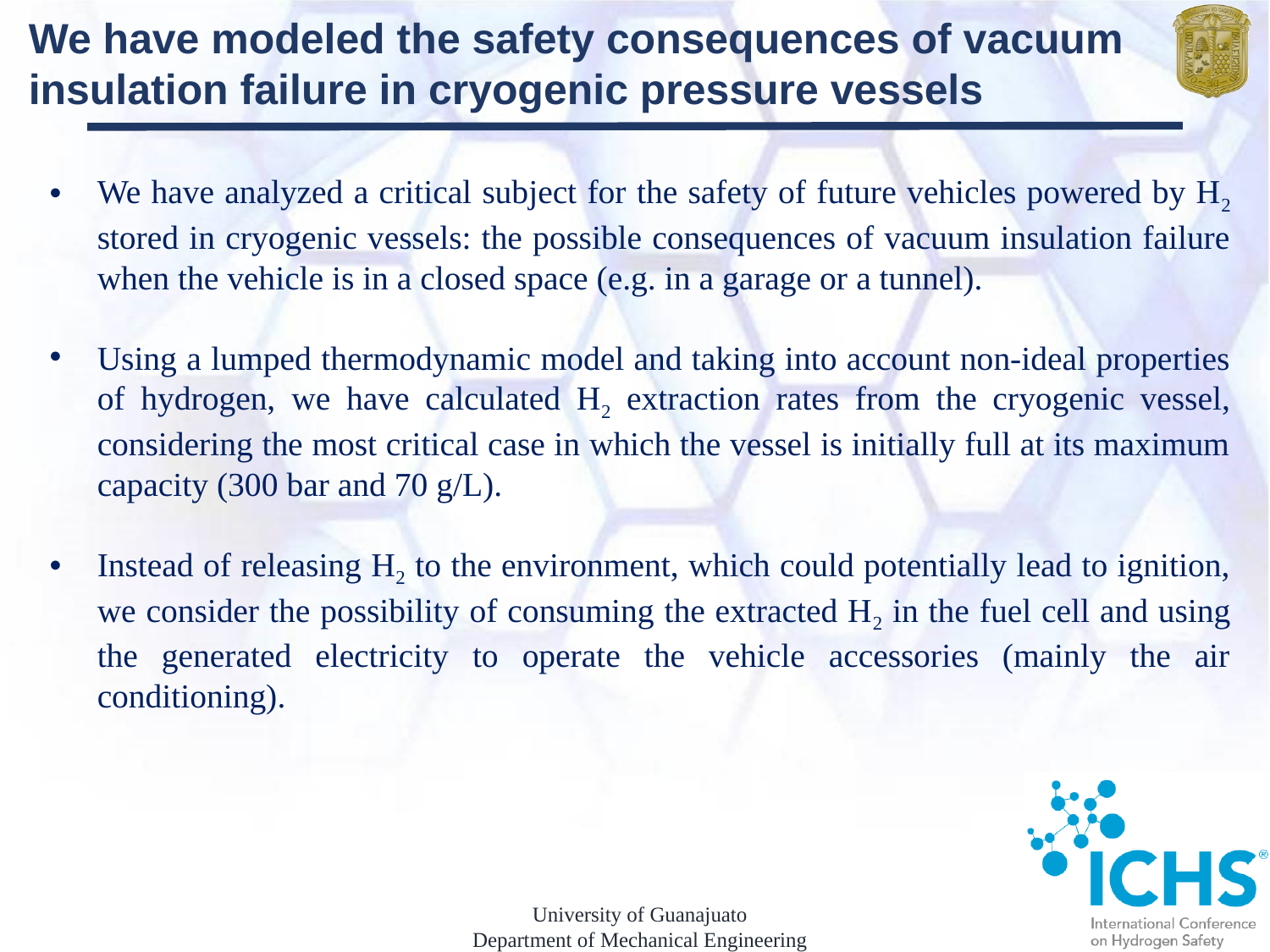

We have modeled the safety consequences of vacuum insulation failure in cryogenic pressure vessels
We have analyzed a critical subject for the safety of future vehicles powered by H2 stored in cryogenic vessels: the possible consequences of vacuum insulation failure when the vehicle is in a closed space (e.g. in a garage or a tunnel).

Using a lumped thermodynamic model and taking into account non-ideal properties of hydrogen, we have calculated H2 extraction rates from the cryogenic vessel, considering the most critical case in which the vessel is initially full at its maximum capacity (300 bar and 70 g/L).

Instead of releasing H2 to the environment, which could potentially lead to ignition, we consider the possibility of consuming the extracted H2 in the fuel cell and using the generated electricity to operate the vehicle accessories (mainly the air conditioning).